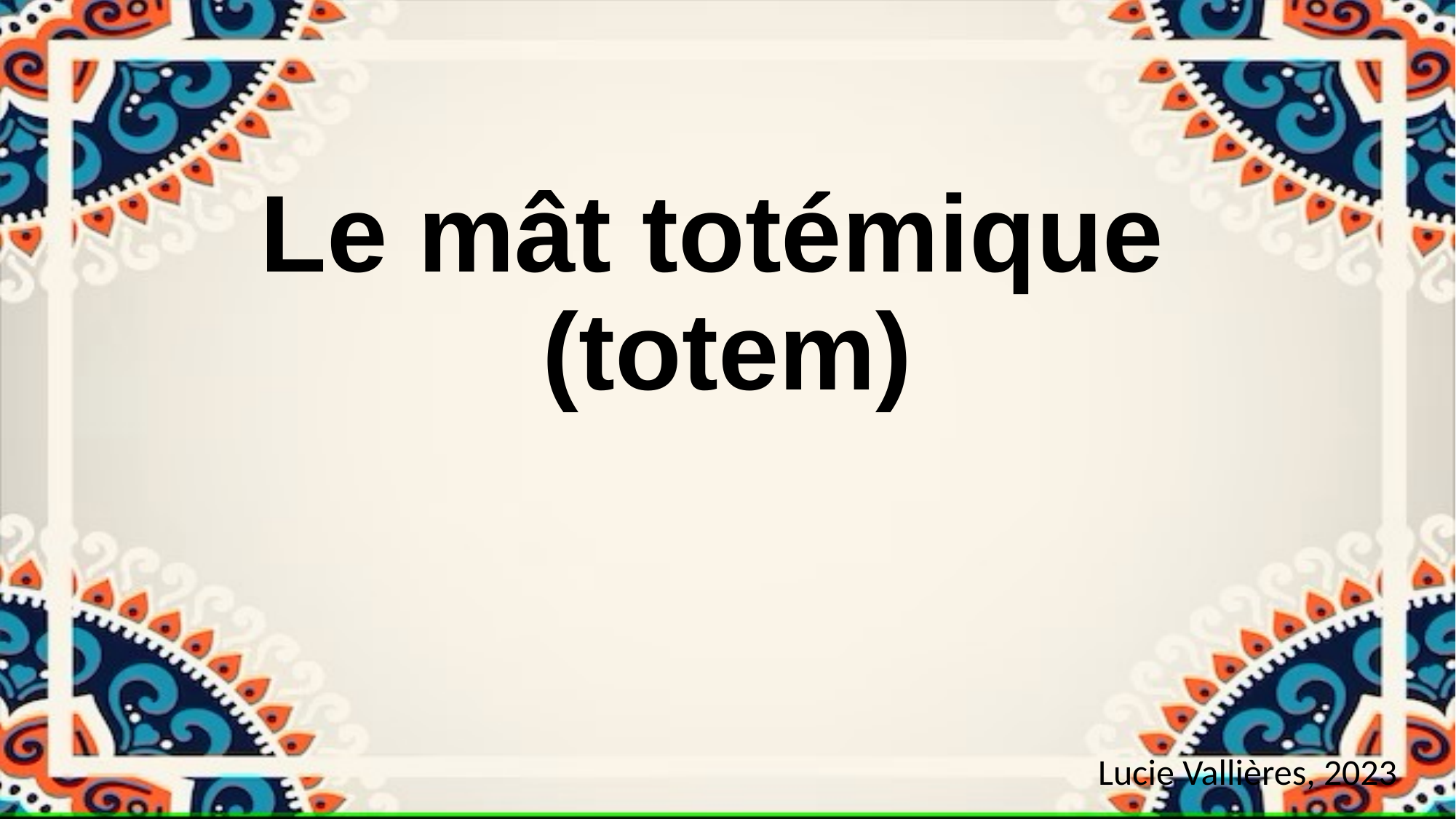

# Le mât totémique (totem)
Lucie Vallières, 2023